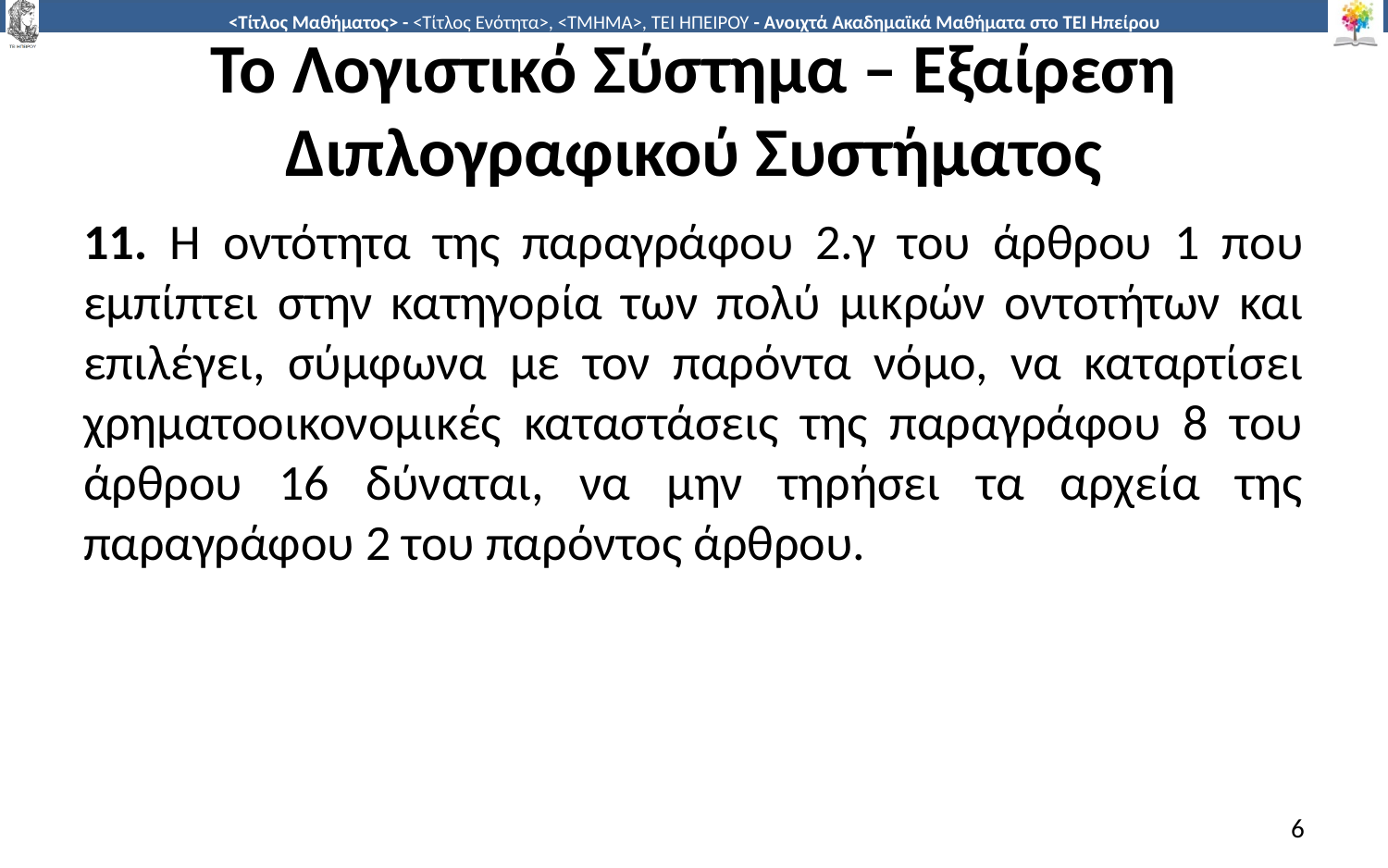

# Το Λογιστικό Σύστημα – Εξαίρεση Διπλογραφικού Συστήματος
11. Η οντότητα της παραγράφου 2.γ του άρθρου 1 που εμπίπτει στην κατηγορία των πολύ μικρών οντοτήτων και επιλέγει, σύμφωνα με τον παρόντα νόμο, να καταρτίσει χρηματοοικονομικές καταστάσεις της παραγράφου 8 του άρθρου 16 δύναται, να μην τηρήσει τα αρχεία της παραγράφου 2 του παρόντος άρθρου.

6